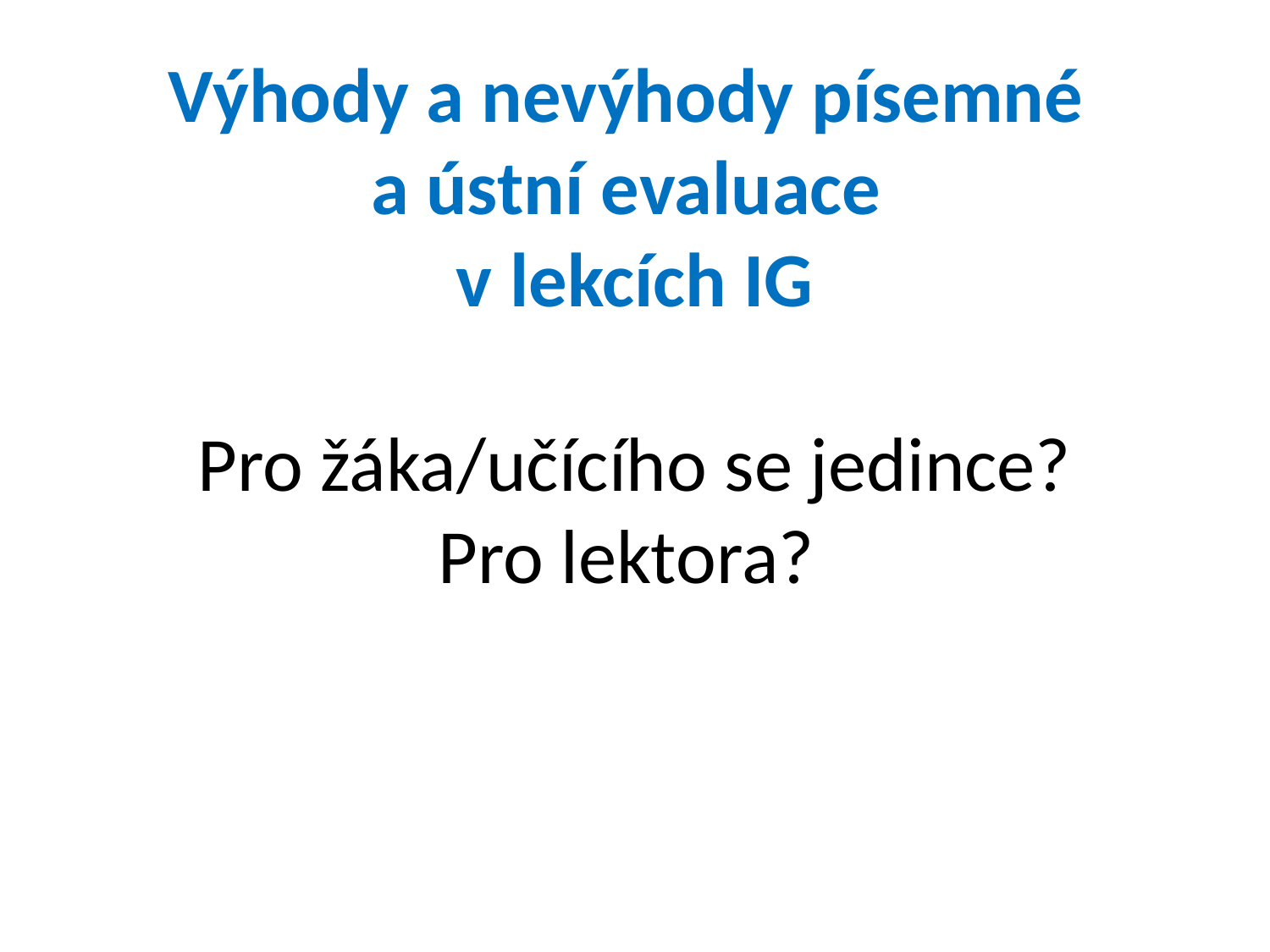

# Výhody a nevýhody písemné a ústní evaluace v lekcích IG Pro žáka/učícího se jedince? Pro lektora?